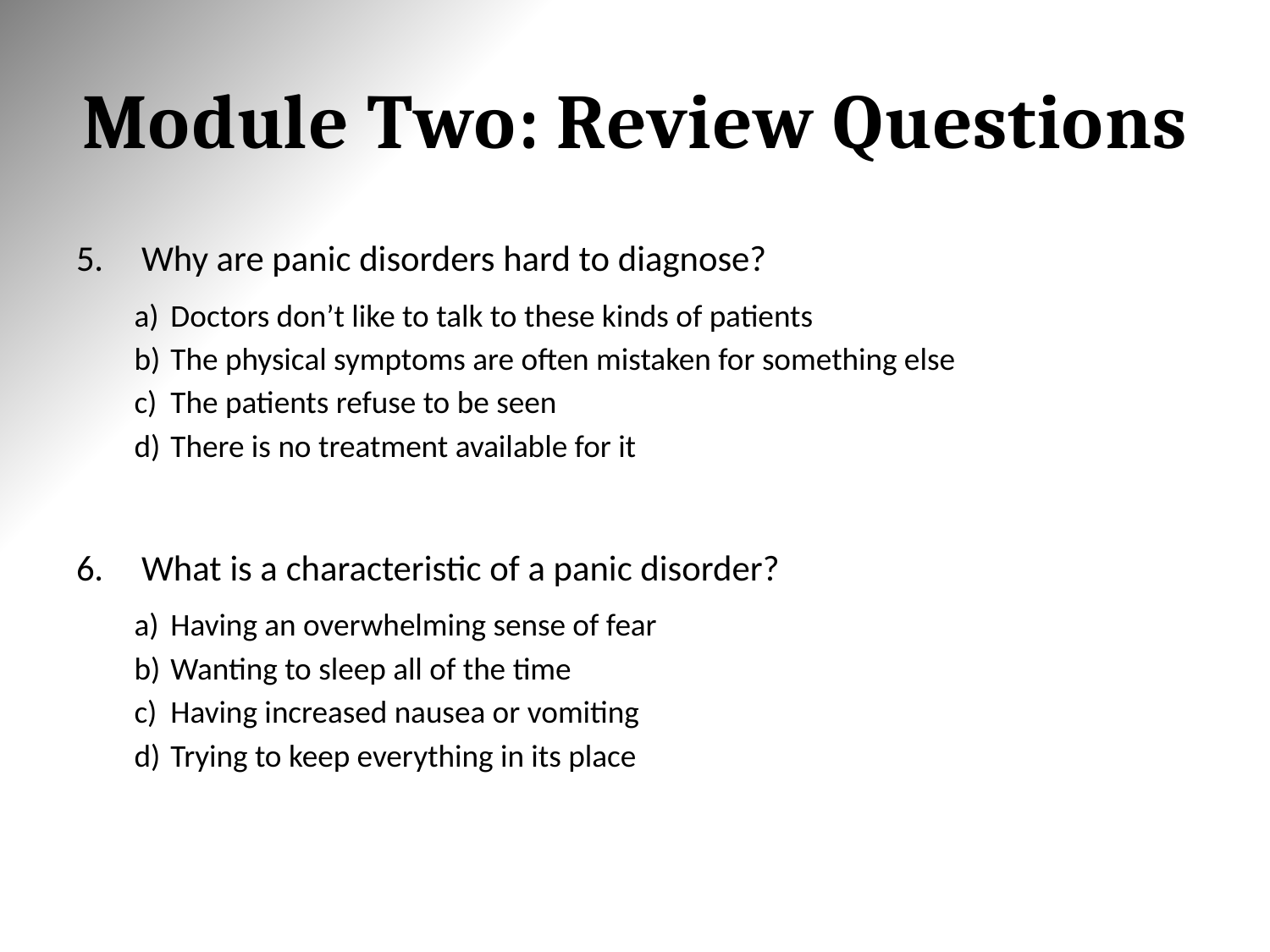

# Module Two: Review Questions
Why are panic disorders hard to diagnose?
Doctors don’t like to talk to these kinds of patients
The physical symptoms are often mistaken for something else
The patients refuse to be seen
There is no treatment available for it

What is a characteristic of a panic disorder?
Having an overwhelming sense of fear
Wanting to sleep all of the time
Having increased nausea or vomiting
Trying to keep everything in its place